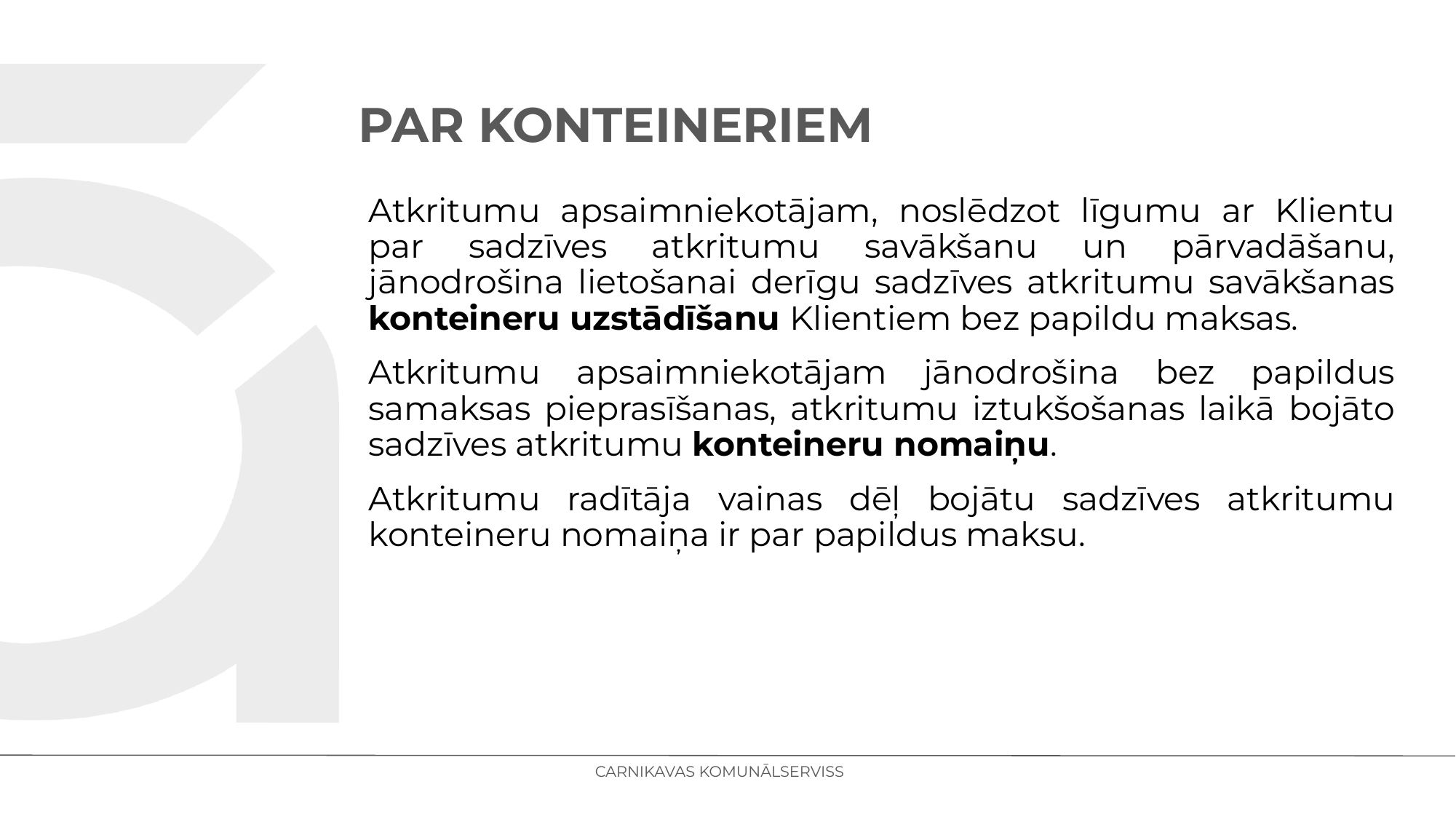

# Par konteineriem
Atkritumu apsaimniekotājam, noslēdzot līgumu ar Klientu par sadzīves atkritumu savākšanu un pārvadāšanu, jānodrošina lietošanai derīgu sadzīves atkritumu savākšanas konteineru uzstādīšanu Klientiem bez papildu maksas.
Atkritumu apsaimniekotājam jānodrošina bez papildus samaksas pieprasīšanas, atkritumu iztukšošanas laikā bojāto sadzīves atkritumu konteineru nomaiņu.
Atkritumu radītāja vainas dēļ bojātu sadzīves atkritumu konteineru nomaiņa ir par papildus maksu.

CARNIKAVAS KOMUNĀLSERVISS